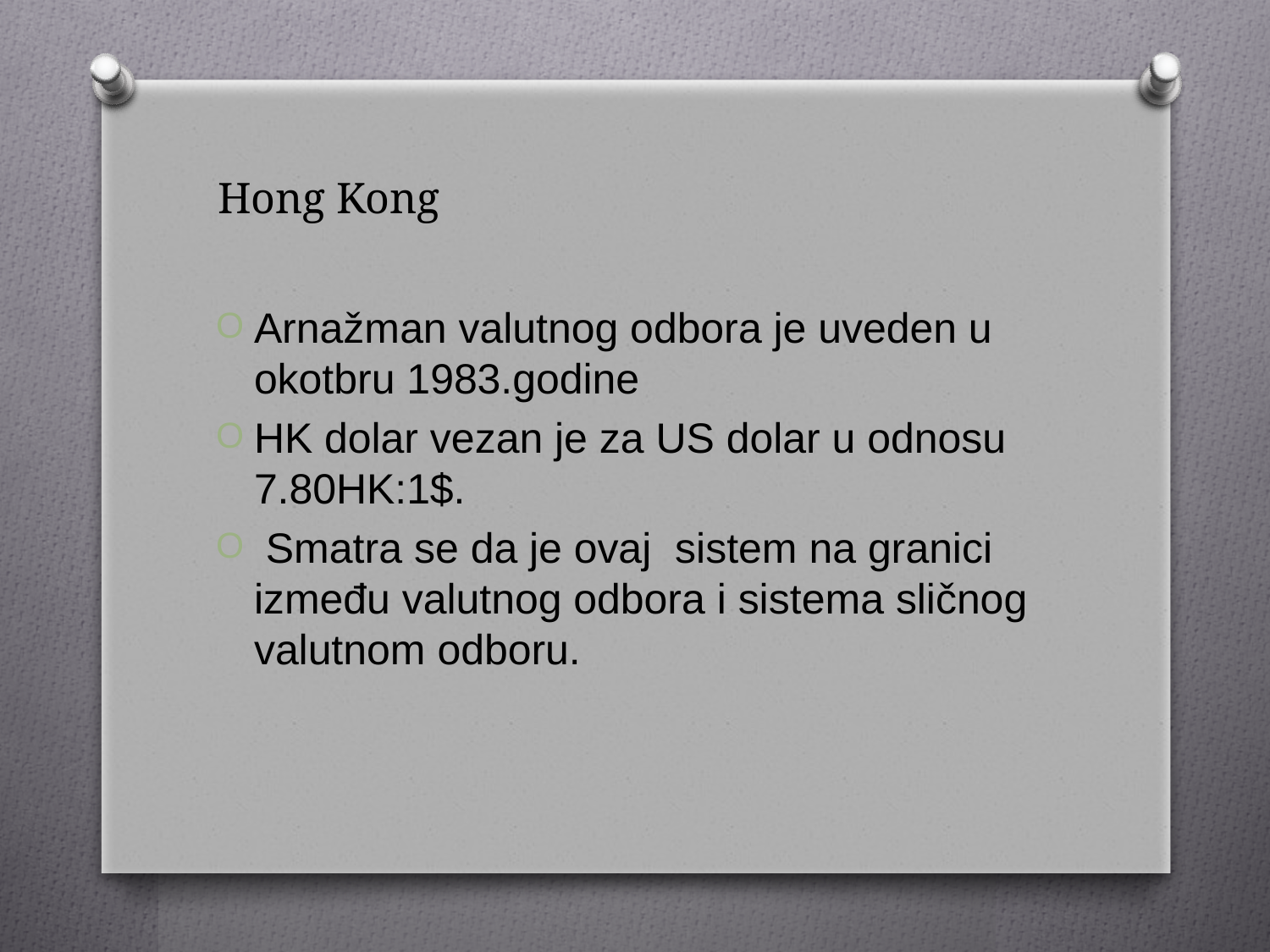

# Hong Kong
Arnažman valutnog odbora je uveden u okotbru 1983.godine
HK dolar vezan je za US dolar u odnosu 7.80HK:1$.
 Smatra se da je ovaj  sistem na granici između valutnog odbora i sistema sličnog valutnom odboru.